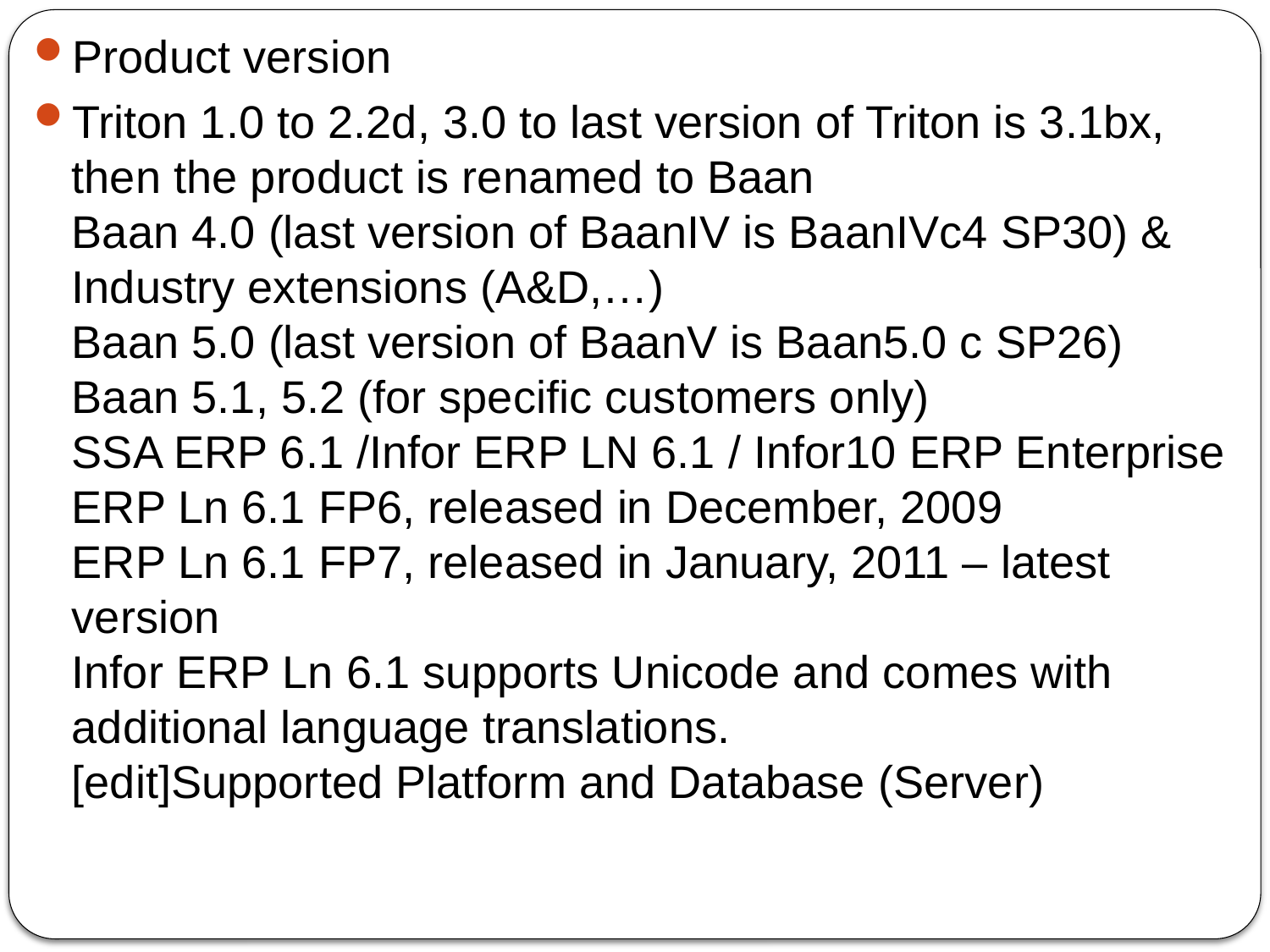

Product version
Triton 1.0 to 2.2d, 3.0 to last version of Triton is 3.1bx, then the product is renamed to Baan
Baan 4.0 (last version of BaanIV is BaanIVc4 SP30) & Industry extensions (A&D,…)
Baan 5.0 (last version of BaanV is Baan5.0 c SP26)
Baan 5.1, 5.2 (for specific customers only)
SSA ERP 6.1 /Infor ERP LN 6.1 / Infor10 ERP Enterprise
ERP Ln 6.1 FP6, released in December, 2009
ERP Ln 6.1 FP7, released in January, 2011 – latest version
Infor ERP Ln 6.1 supports Unicode and comes with additional language translations.
[edit]Supported Platform and Database (Server)